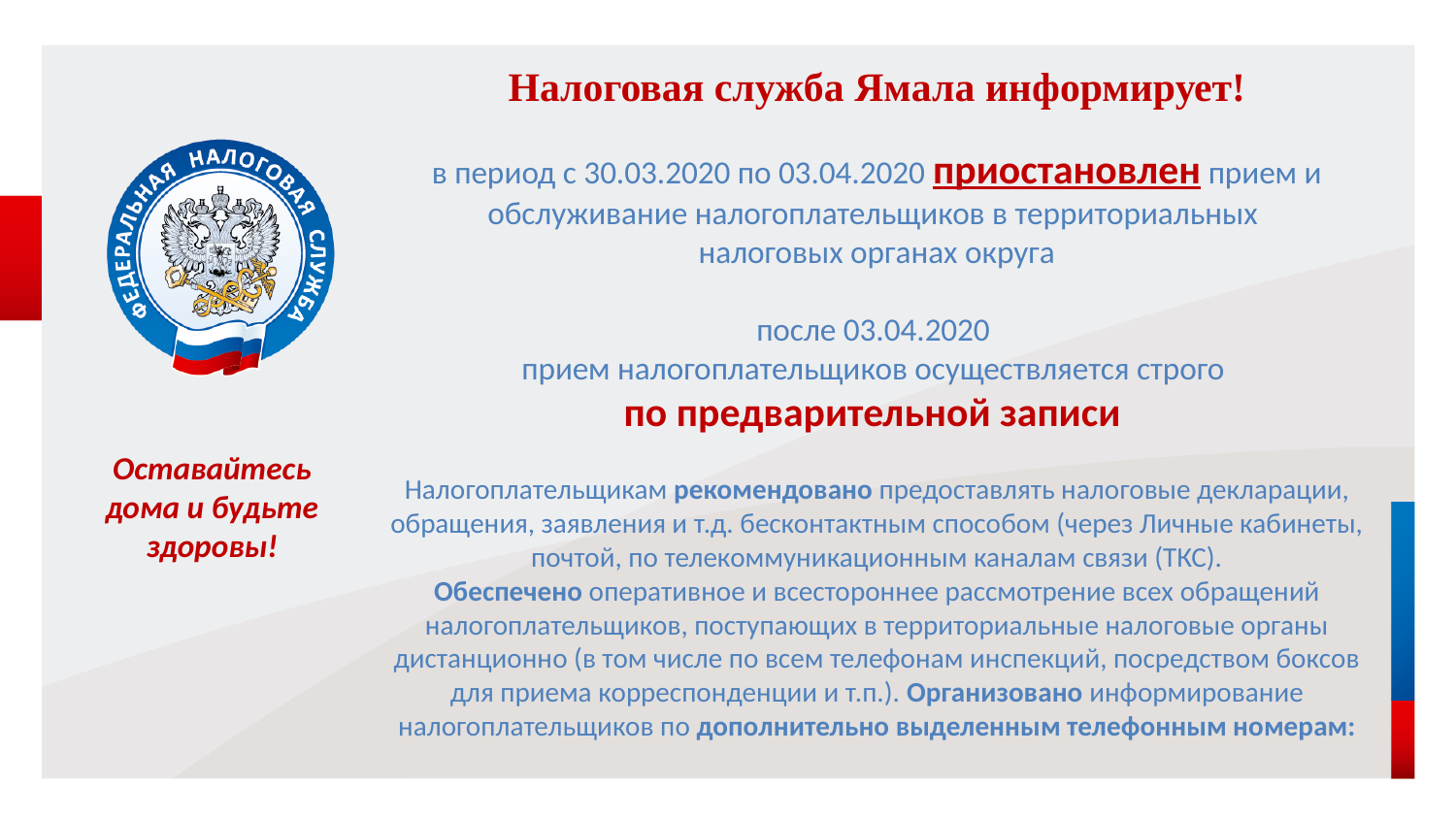

Налоговая служба Ямала информирует!

в период с 30.03.2020 по 03.04.2020 приостановлен прием и обслуживание налогоплательщиков в территориальных
налоговых органах округа

после 03.04.2020
прием налогоплательщиков осуществляется строго
по предварительной записи

Налогоплательщикам рекомендовано предоставлять налоговые декларации, обращения, заявления и т.д. бесконтактным способом (через Личные кабинеты, почтой, по телекоммуникационным каналам связи (ТКС).
Обеспечено оперативное и всестороннее рассмотрение всех обращений налогоплательщиков, поступающих в территориальные налоговые органы дистанционно (в том числе по всем телефонам инспекций, посредством боксов для приема корреспонденции и т.п.). Организовано информирование налогоплательщиков по дополнительно выделенным телефонным номерам:

#
Оставайтесь дома и будьте здоровы!